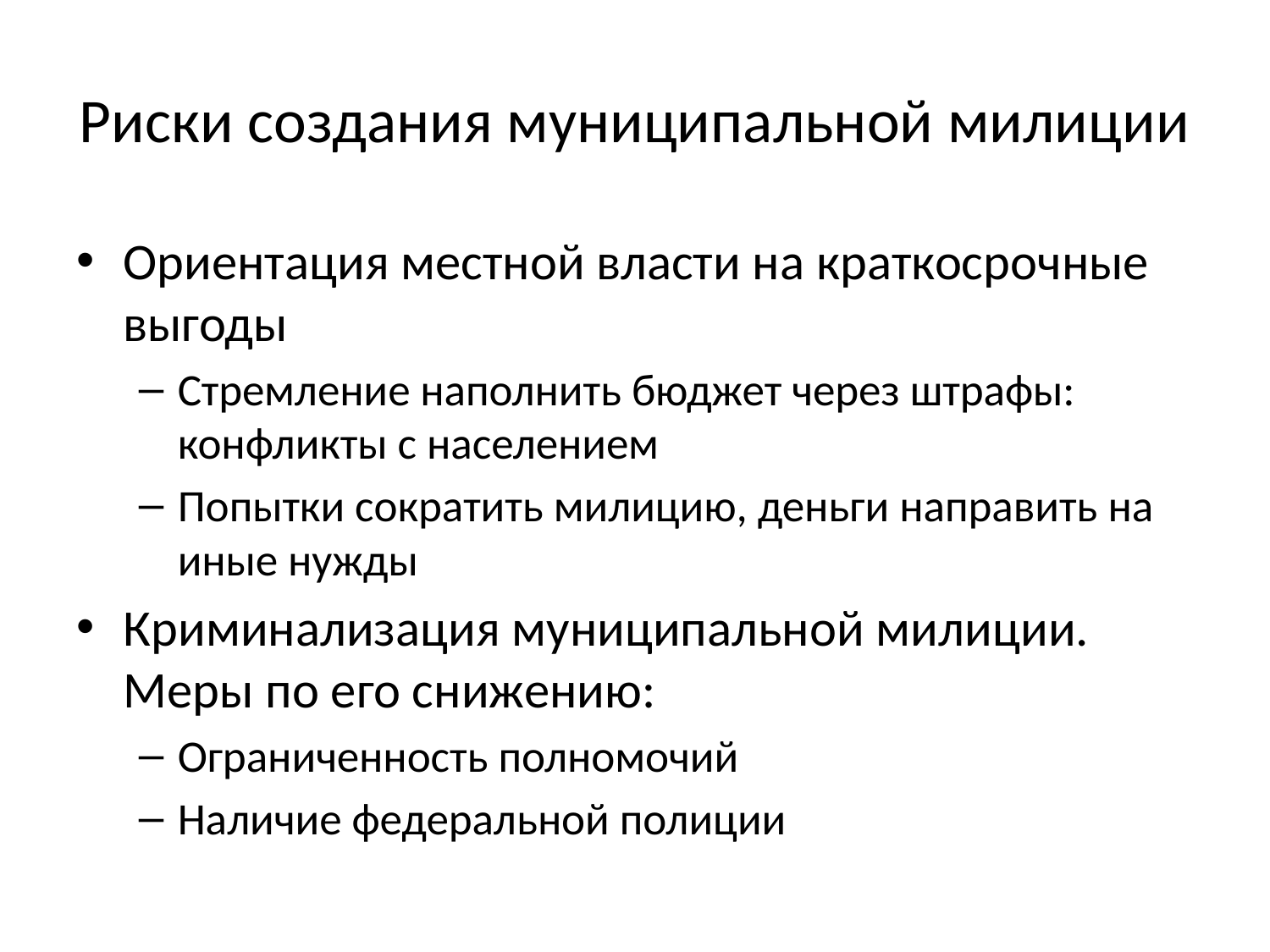

# Риски создания муниципальной милиции
Ориентация местной власти на краткосрочные выгоды
Стремление наполнить бюджет через штрафы: конфликты с населением
Попытки сократить милицию, деньги направить на иные нужды
Криминализация муниципальной милиции. Меры по его снижению:
Ограниченность полномочий
Наличие федеральной полиции